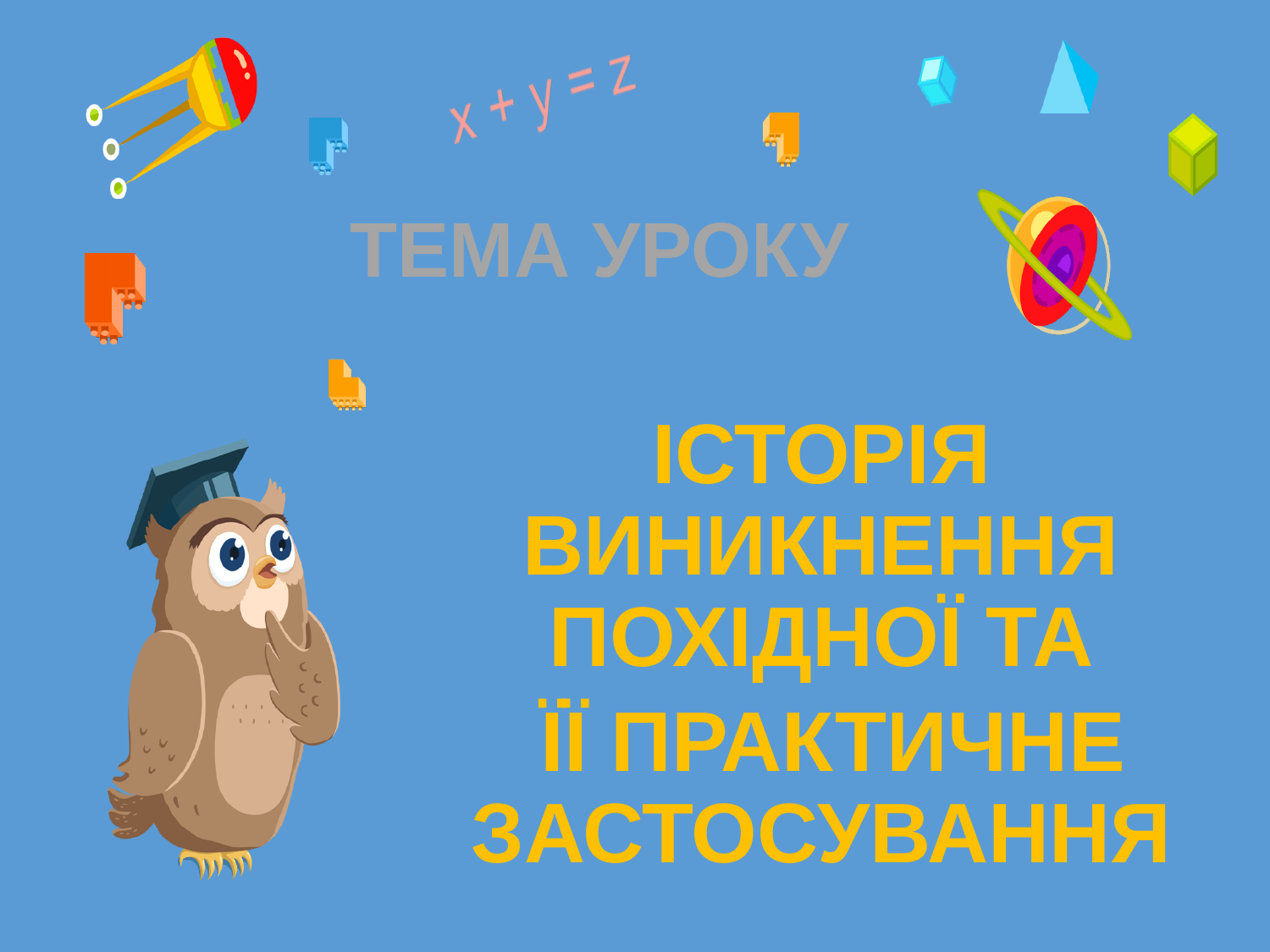

# ТЕМА УРОКУ
ІСТОРІЯ ВИНИКНЕННЯ ПОХІДНОЇ ТА
 ЇЇ ПРАКТИЧНЕ ЗАСТОСУВАННЯ